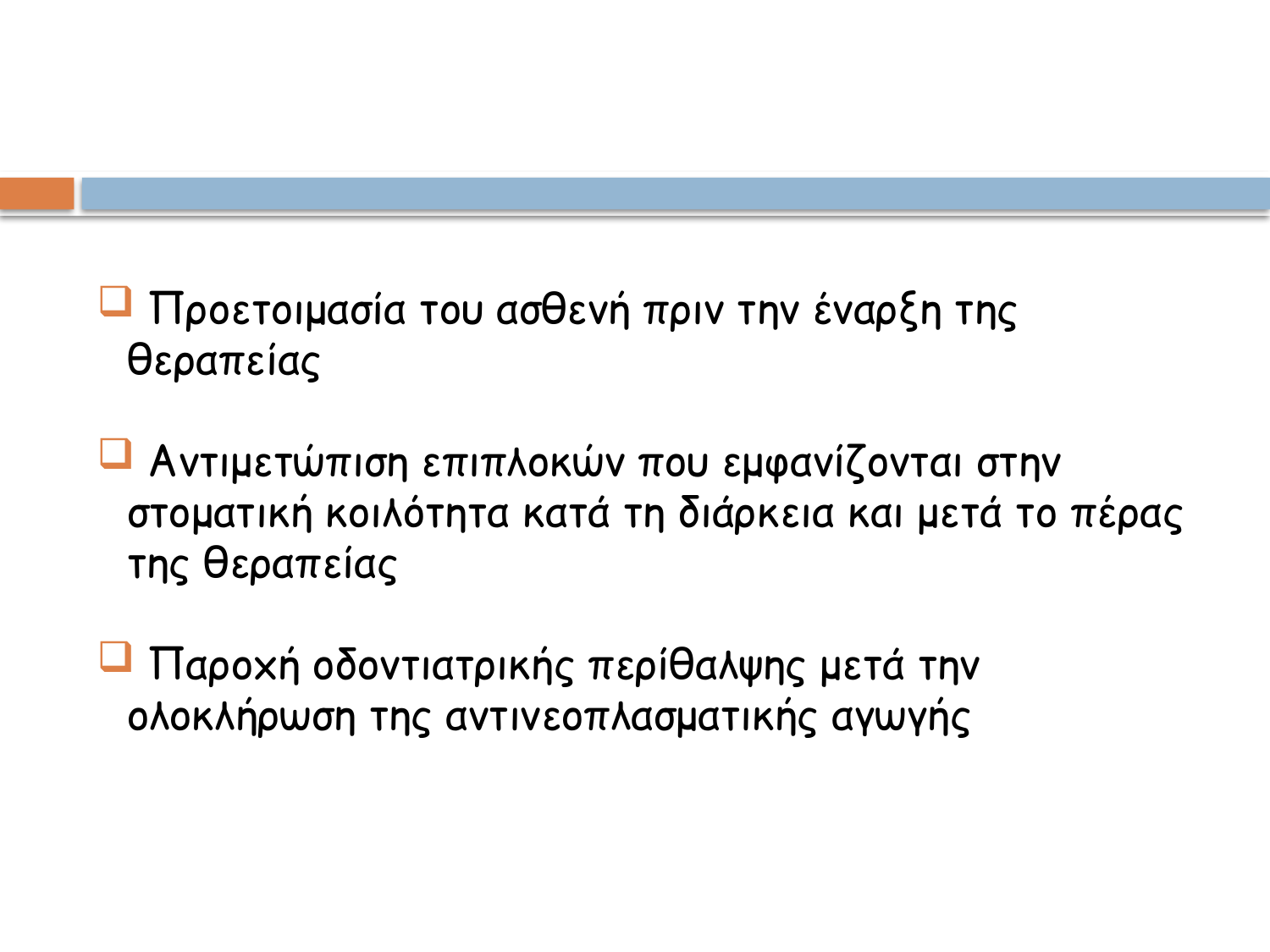

Προετοιμασία του ασθενή πριν την έναρξη της θεραπείας

 Aντιμετώπιση επιπλοκών που εμφανίζονται στην στοματική κοιλότητα κατά τη διάρκεια και μετά το πέρας της θεραπείας

 Παροχή οδοντιατρικής περίθαλψης μετά την ολοκλήρωση της αντινεοπλασματικής αγωγής